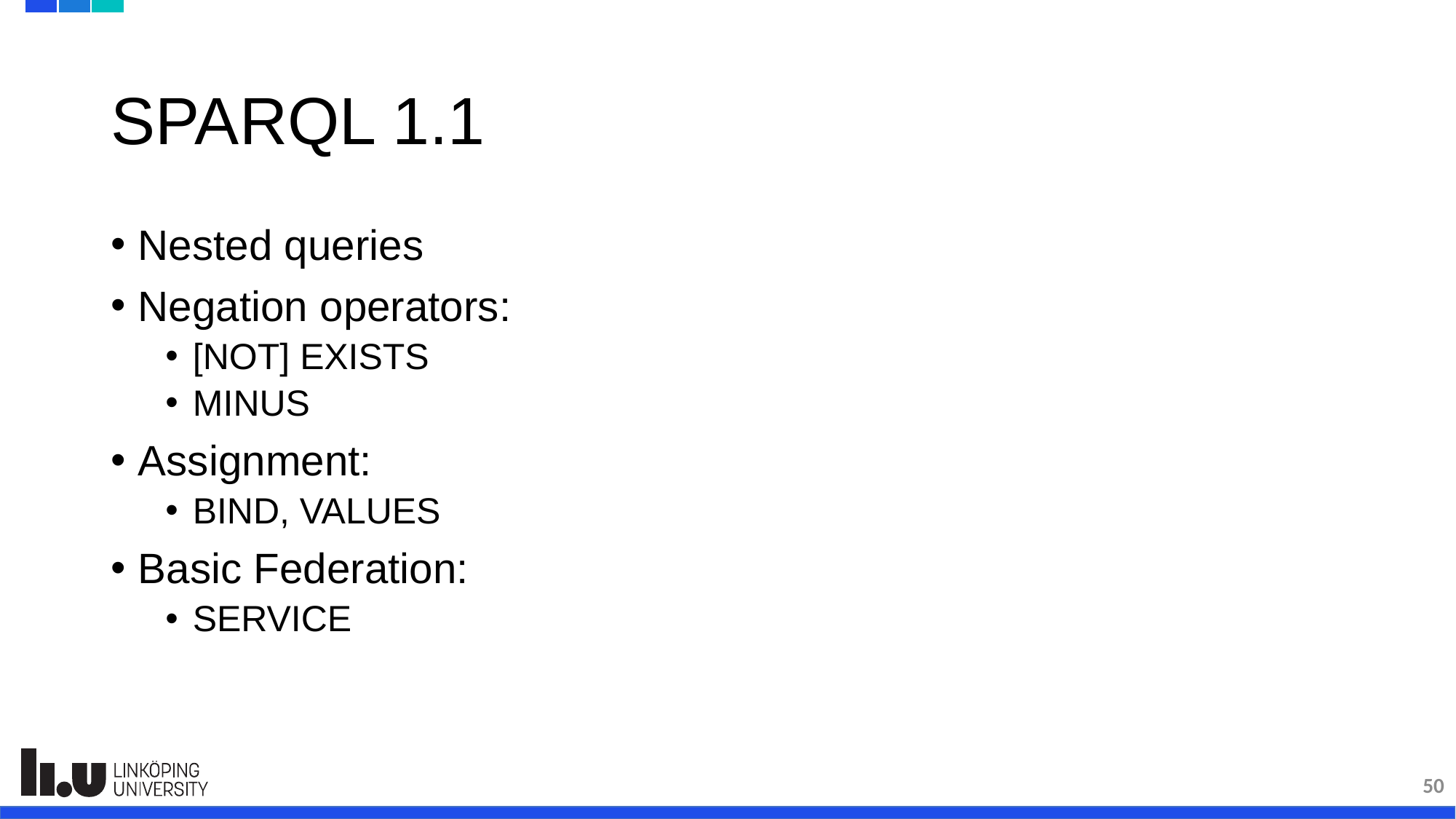

# SPARQL 1.1
Nested queries
Negation operators:
[NOT] EXISTS
MINUS
Assignment:
BIND, VALUES
Basic Federation:
SERVICE
50